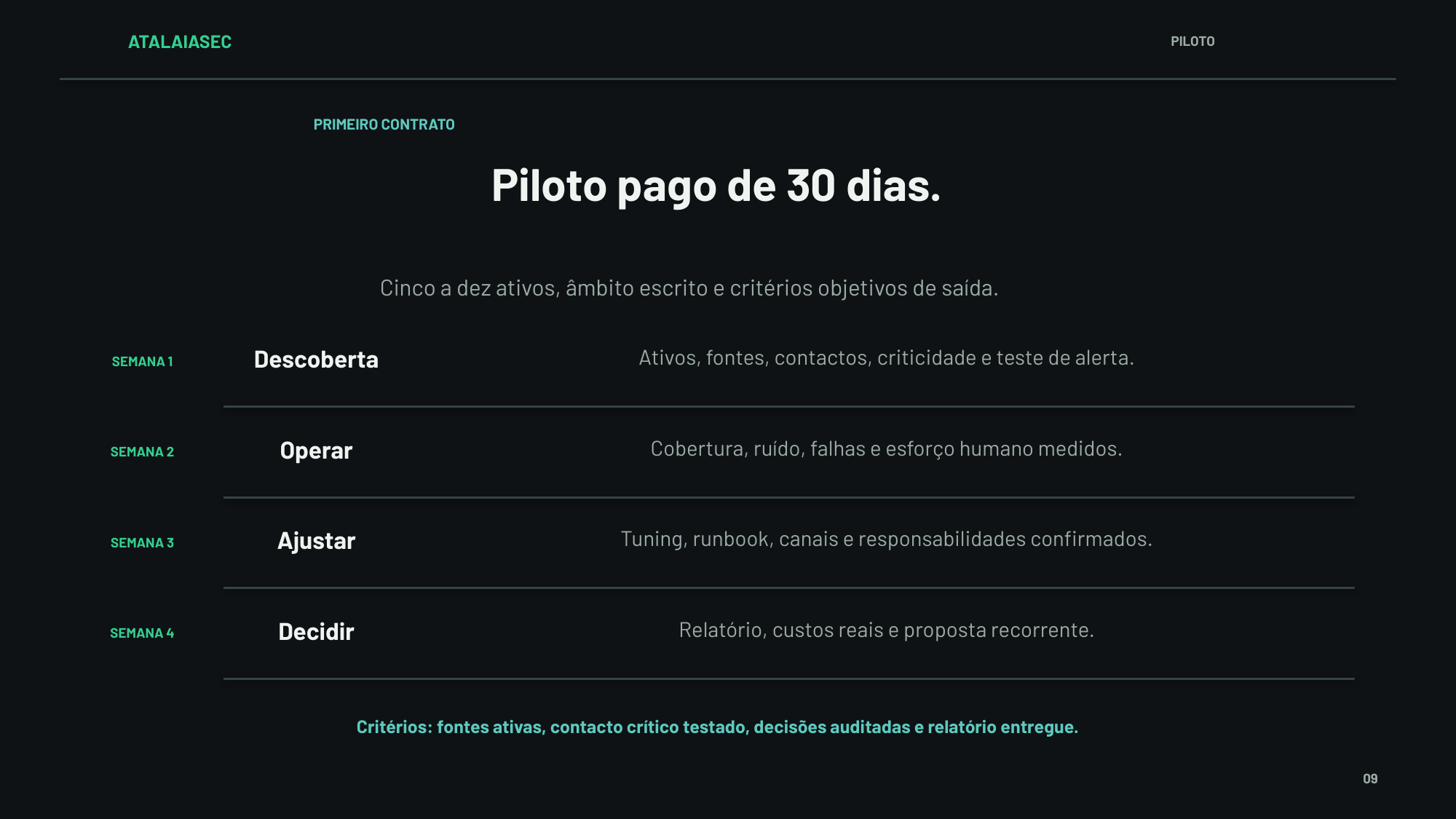

ATALAIASEC
PILOTO

PRIMEIRO CONTRATO
Piloto pago de 30 dias.
Cinco a dez ativos, âmbito escrito e critérios objetivos de saída.
Descoberta
Ativos, fontes, contactos, criticidade e teste de alerta.
SEMANA 1

Operar
Cobertura, ruído, falhas e esforço humano medidos.
SEMANA 2

Ajustar
Tuning, runbook, canais e responsabilidades confirmados.
SEMANA 3

Decidir
Relatório, custos reais e proposta recorrente.
SEMANA 4

Critérios: fontes ativas, contacto crítico testado, decisões auditadas e relatório entregue.
09